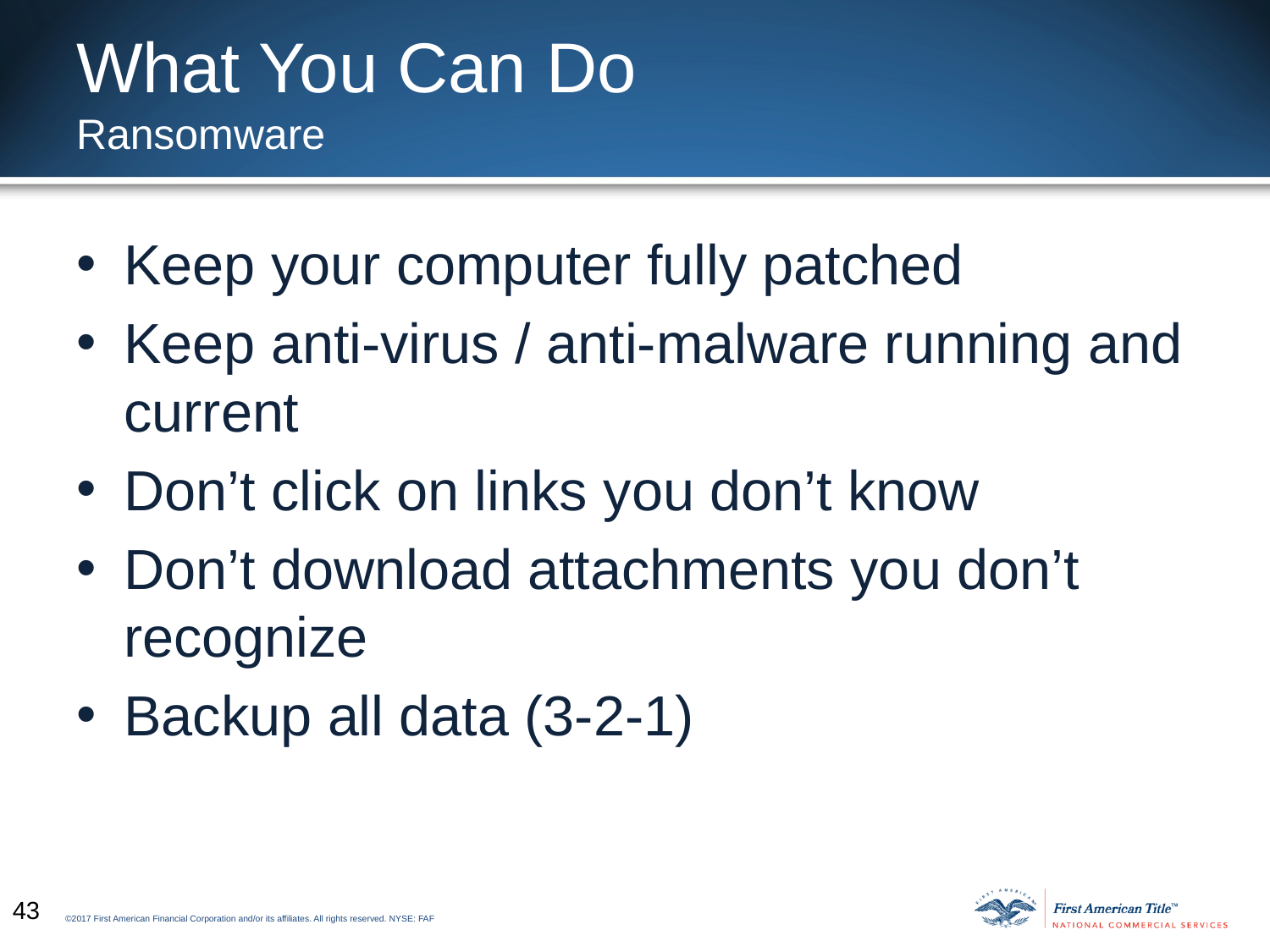

# What You Can Do Ransomware
Keep your computer fully patched
Keep anti-virus / anti-malware running and current
Don’t click on links you don’t know
Don’t download attachments you don’t recognize
Backup all data (3-2-1)

43